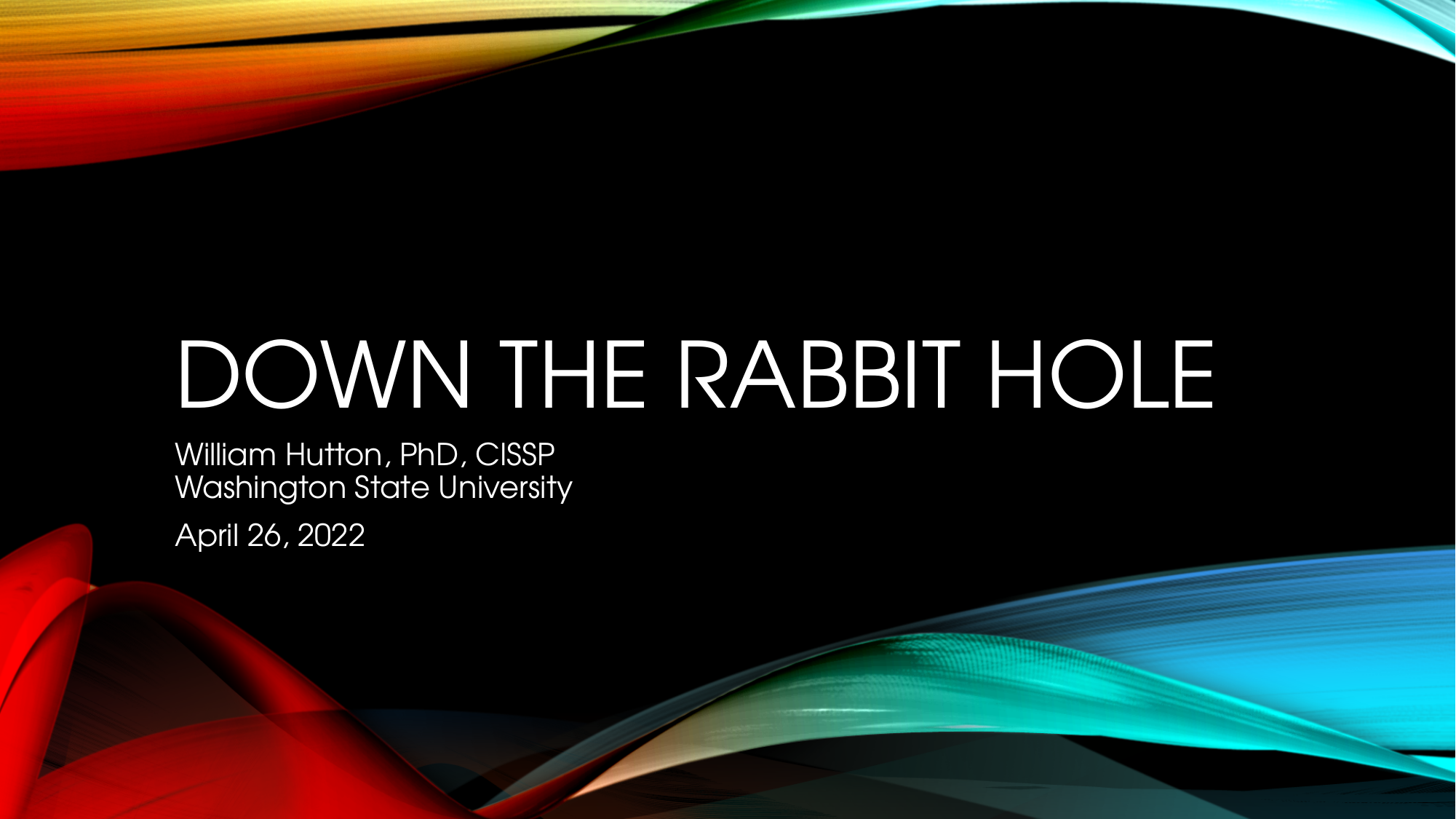

# Down the rabbit hole
William Hutton, PhD, CISSP
Washington State University
April 26, 2022